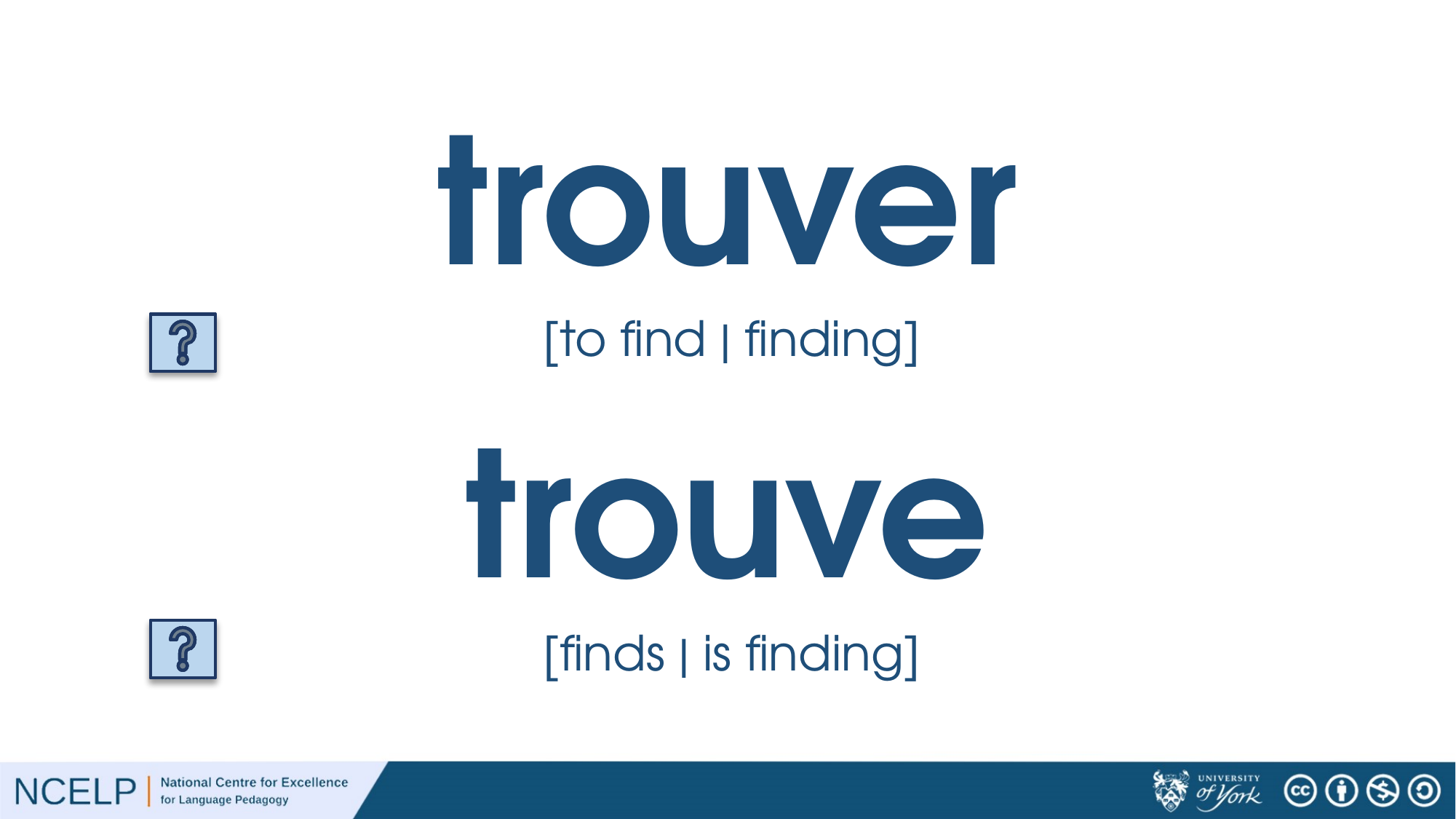

# trouver
[to find | finding]

trouve
[finds | is finding]